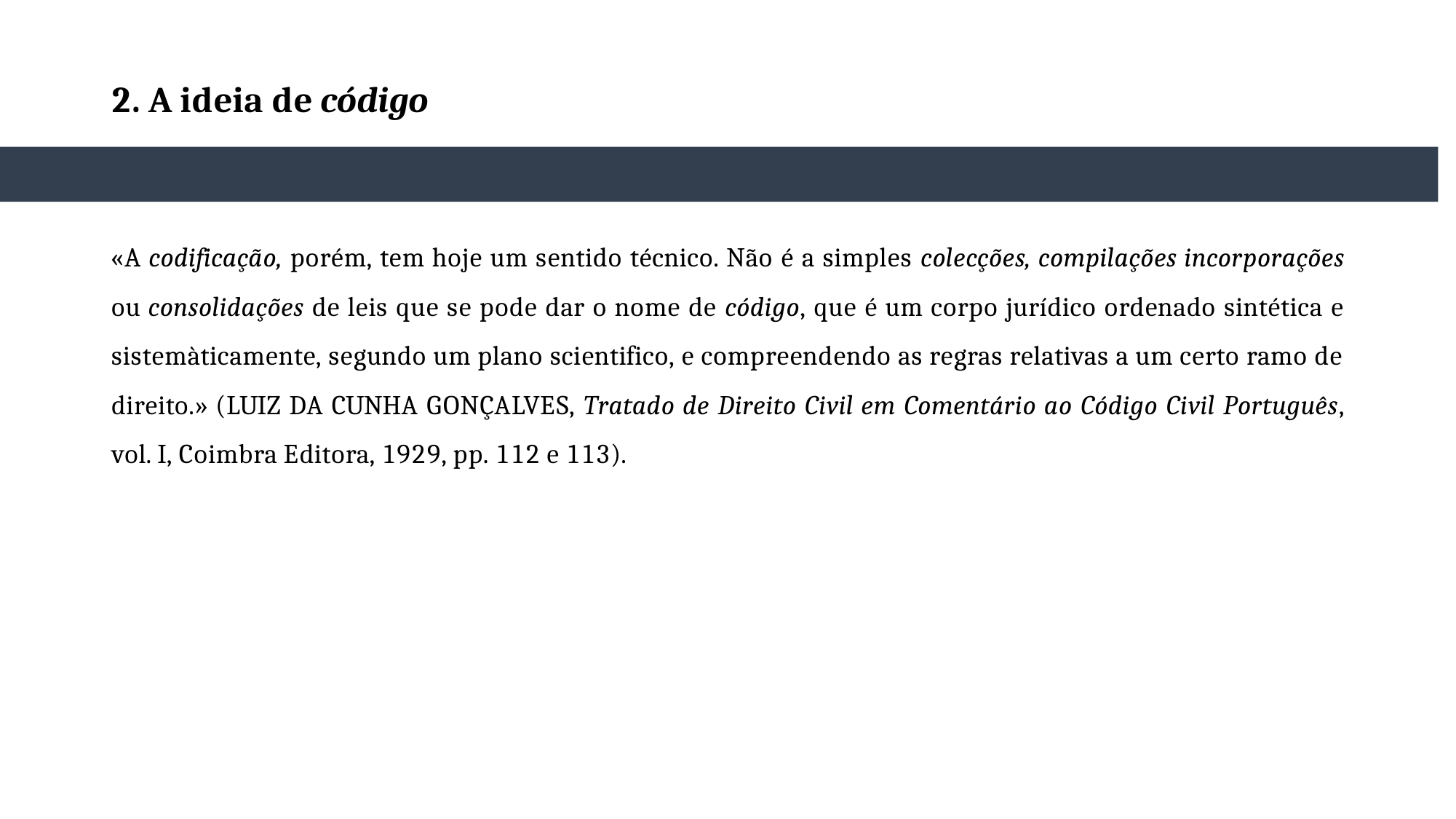

# 2. A ideia de código

«A codificação, porém, tem hoje um sentido técnico. Não é a simples colecções, compilações incorporações ou consolidações de leis que se pode dar o nome de código, que é um corpo jurídico ordenado sintética e sistemàticamente, segundo um plano scientifico, e compreendendo as regras relativas a um certo ramo de direito.» (Luiz da Cunha Gonçalves, Tratado de Direito Civil em Comentário ao Código Civil Português, vol. I, Coimbra Editora, 1929, pp. 112 e 113).